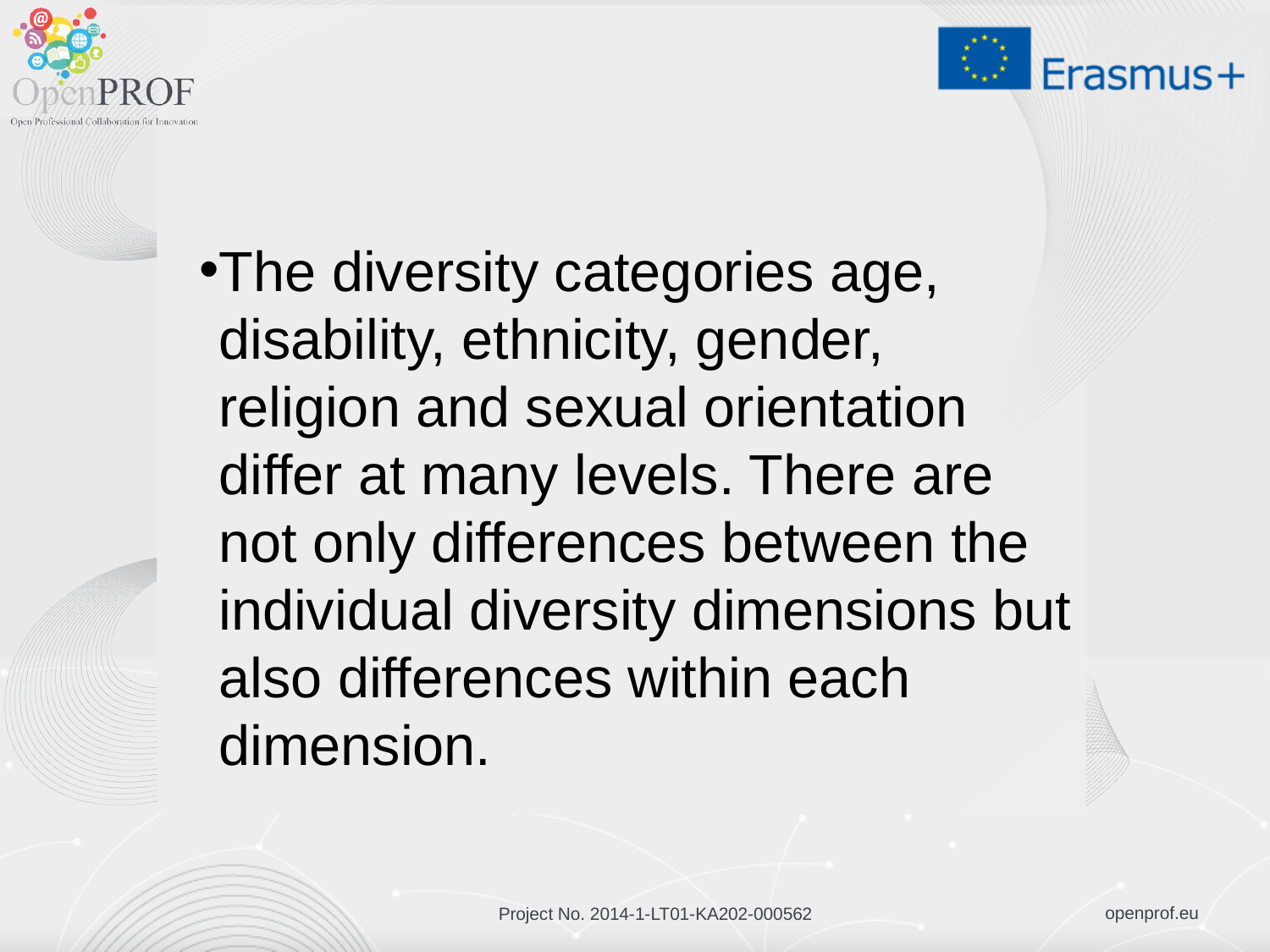

#
The diversity categories age, disability, ethnicity, gender, religion and sexual orientation differ at many levels. There are not only differences between the individual diversity dimensions but also differences within each dimension.